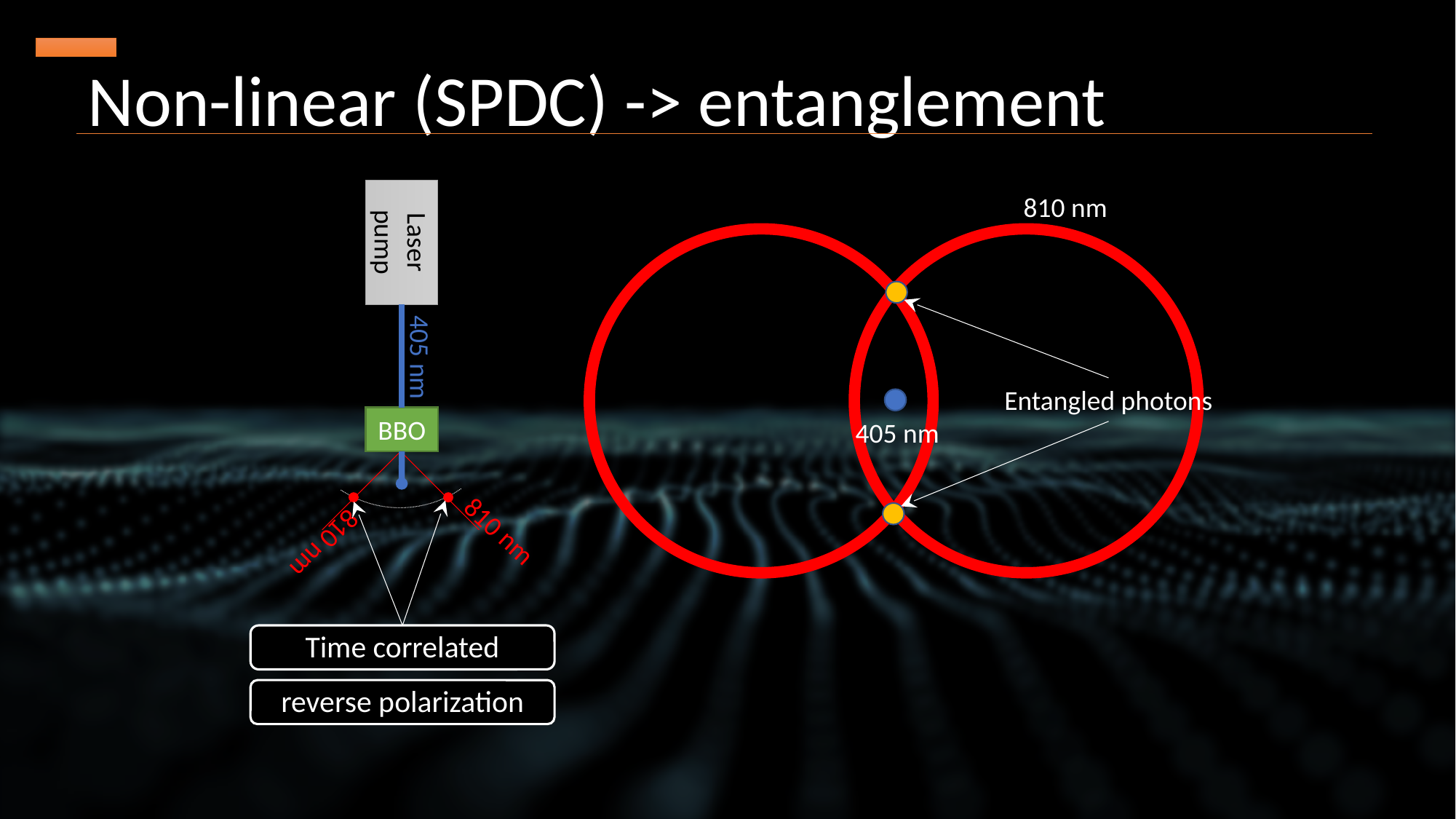

# Non-linear (SPDC) -> entanglement
Laser pump

405 nm
BBO

810 nm
810 nm
810 nm

Entangled photons

405 nm

Time correlated
reverse polarization